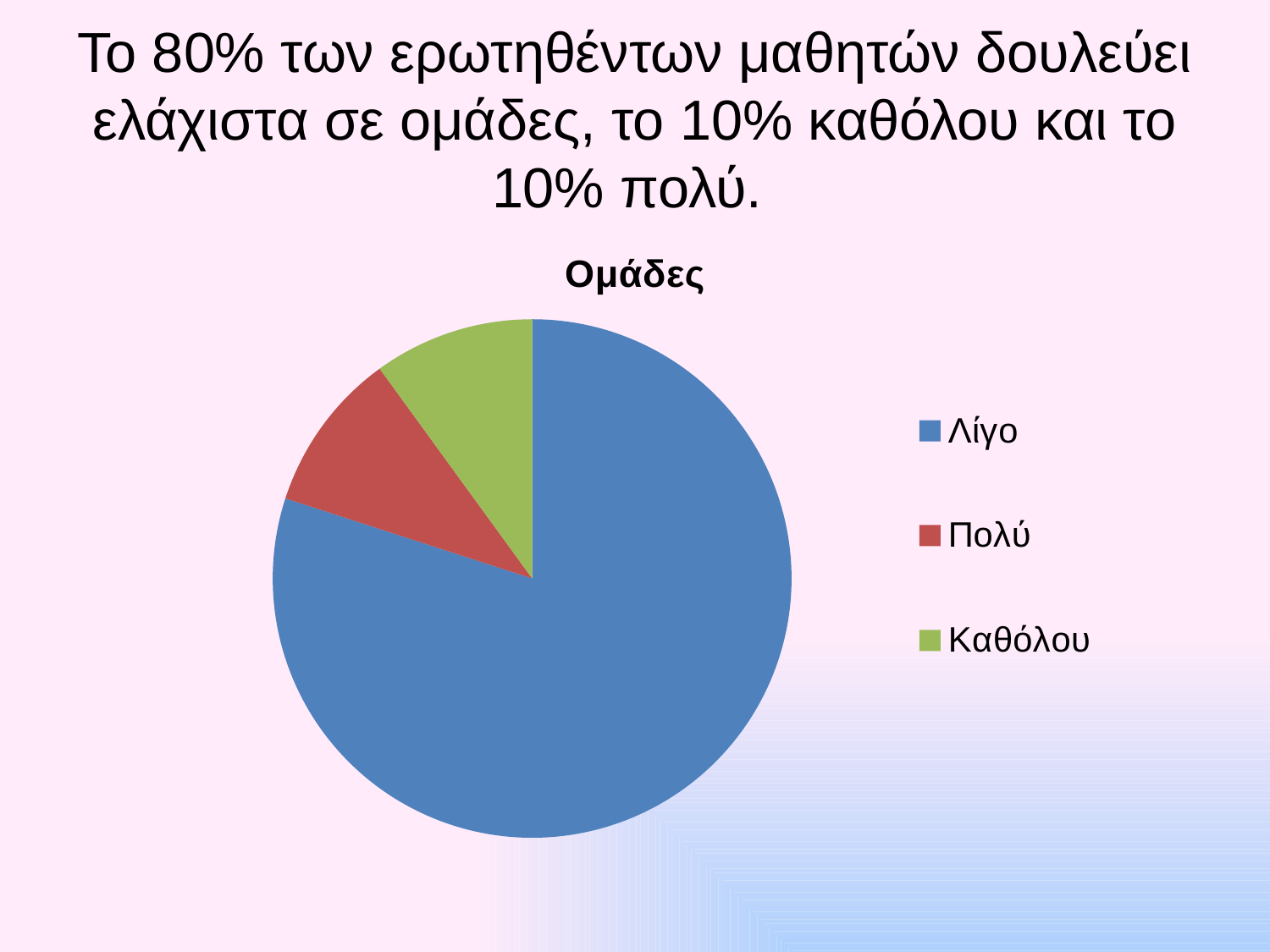

# Το 80% των ερωτηθέντων μαθητών δουλεύει ελάχιστα σε ομάδες, το 10% καθόλου και το 10% πολύ.

### Chart:

| Category | Ομάδες |
|---|---|
| Λίγο | 0.8 |
| Πολύ  | 0.1 |
| Καθόλου | 0.1 |